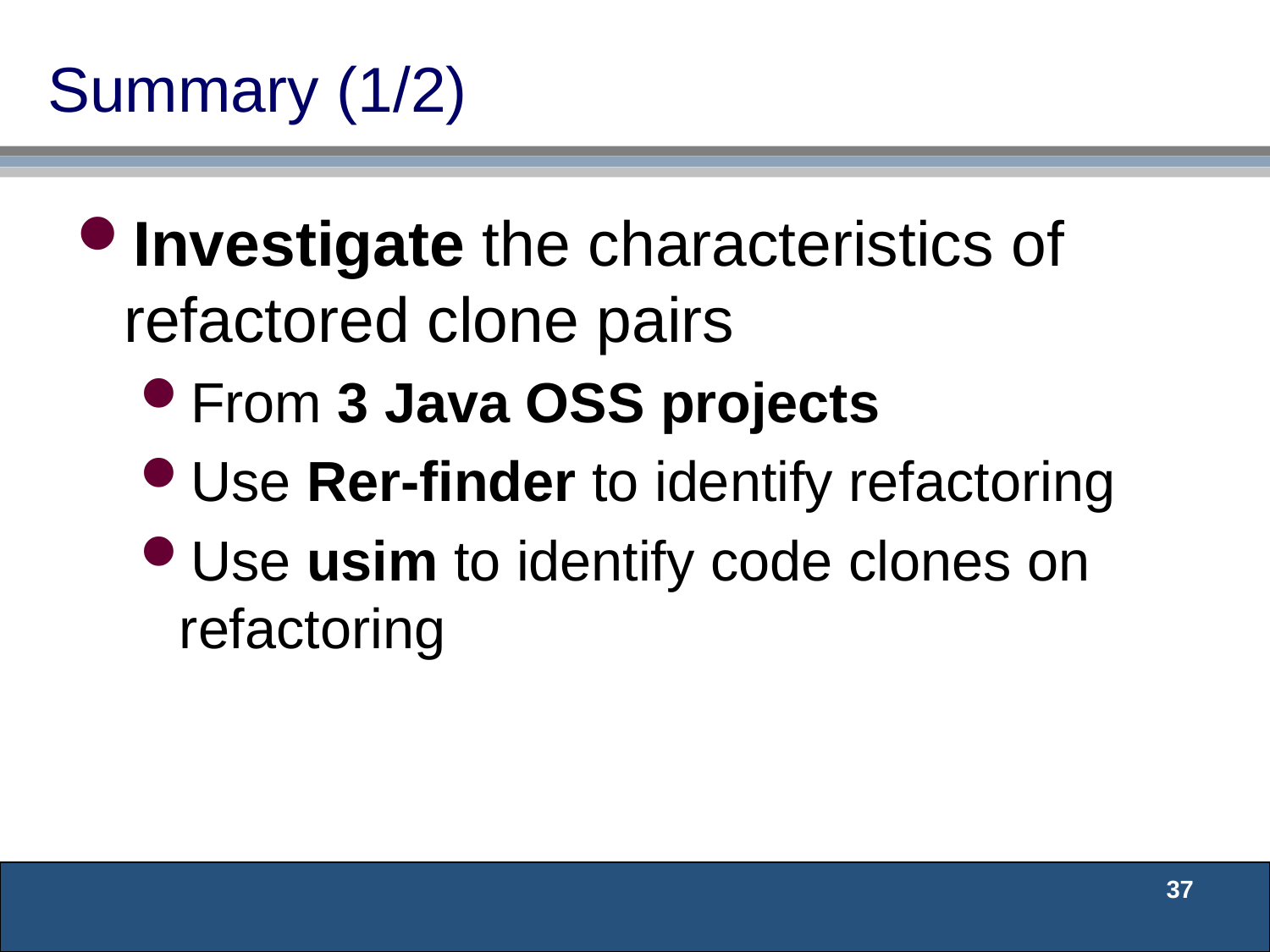

# Summary (1/2)
Investigate the characteristics of refactored clone pairs
From 3 Java OSS projects
Use Rer-finder to identify refactoring
Use usim to identify code clones on  refactoring
37